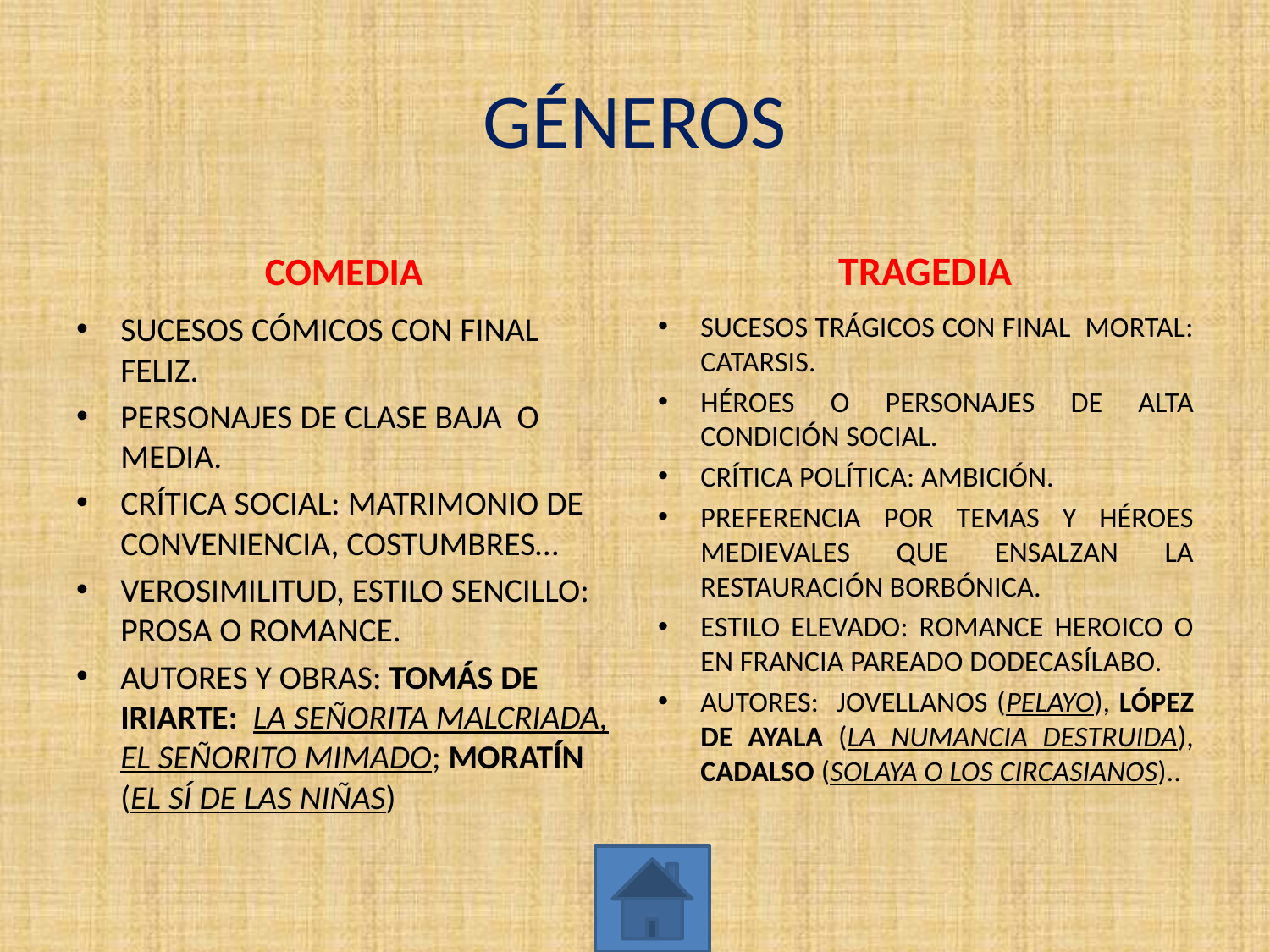

# GÉNEROS

COMEDIA

TRAGEDIA

SUCESOS CÓMICOS CON FINAL FELIZ.
PERSONAJES DE CLASE BAJA  O MEDIA.
CRÍTICA SOCIAL: MATRIMONIO DE CONVENIENCIA, COSTUMBRES…
VEROSIMILITUD, ESTILO SENCILLO: PROSA O ROMANCE.
AUTORES Y OBRAS: TOMÁS DE IRIARTE:  LA SEÑORITA MALCRIADA, EL SEÑORITO MIMADO; MORATÍN (EL SÍ DE LAS NIÑAS)

SUCESOS TRÁGICOS CON FINAL  MORTAL: CATARSIS.
HÉROES O PERSONAJES DE ALTA CONDICIÓN SOCIAL.
CRÍTICA POLÍTICA: AMBICIÓN.
PREFERENCIA POR TEMAS Y HÉROES MEDIEVALES QUE ENSALZAN LA RESTAURACIÓN BORBÓNICA.
ESTILO ELEVADO: ROMANCE HEROICO O EN FRANCIA PAREADO DODECASÍLABO.
AUTORES:  JOVELLANOS (PELAYO), LÓPEZ DE AYALA (LA NUMANCIA DESTRUIDA), CADALSO (SOLAYA O LOS CIRCASIANOS)..